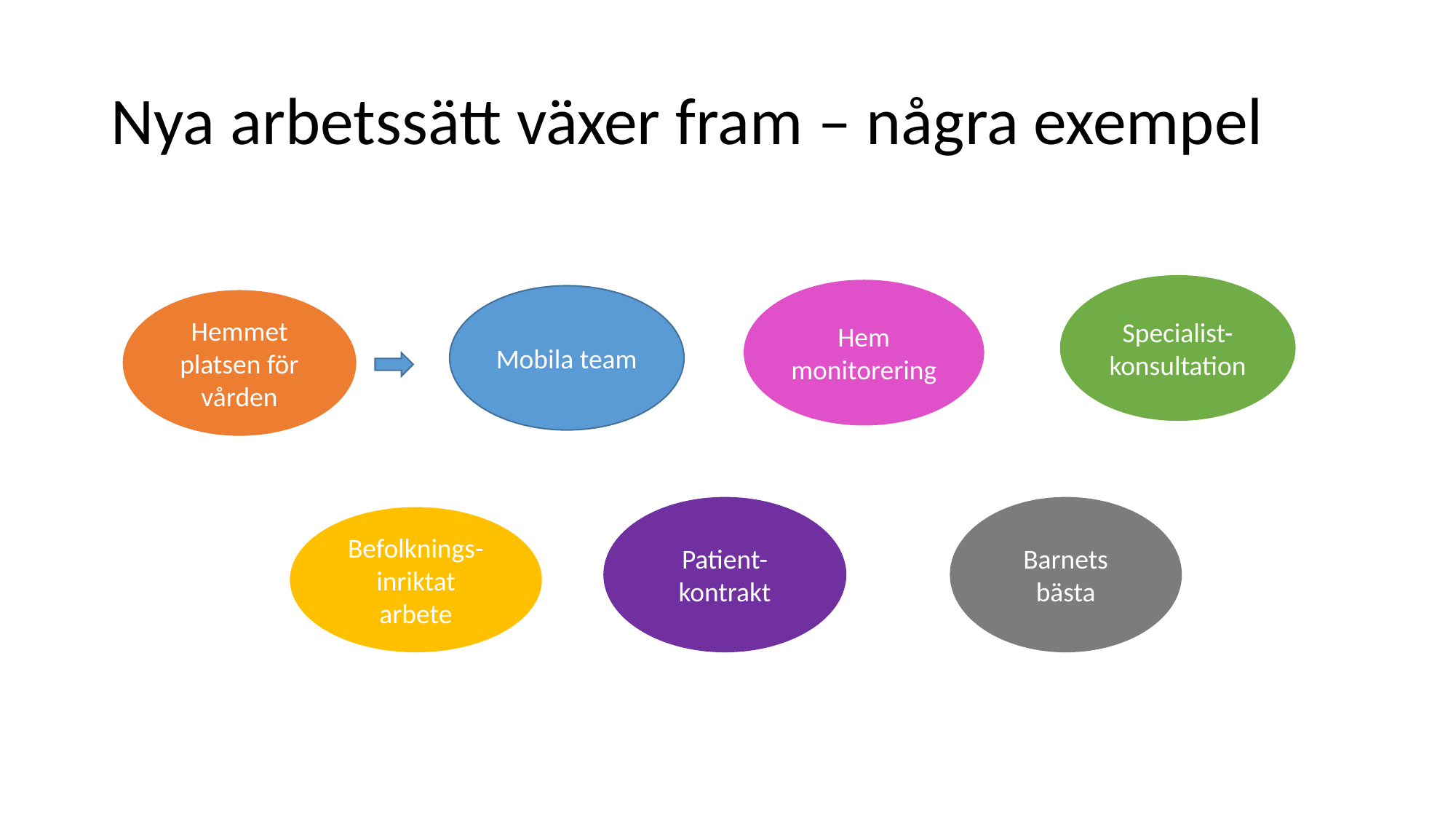

# Nya arbetssätt växer fram – några exempel

Specialist-
konsultation
Hem
monitorering
Mobila team
Hemmet platsen för vården

Patient-kontrakt
Barnets bästa
Befolknings-inriktat arbete